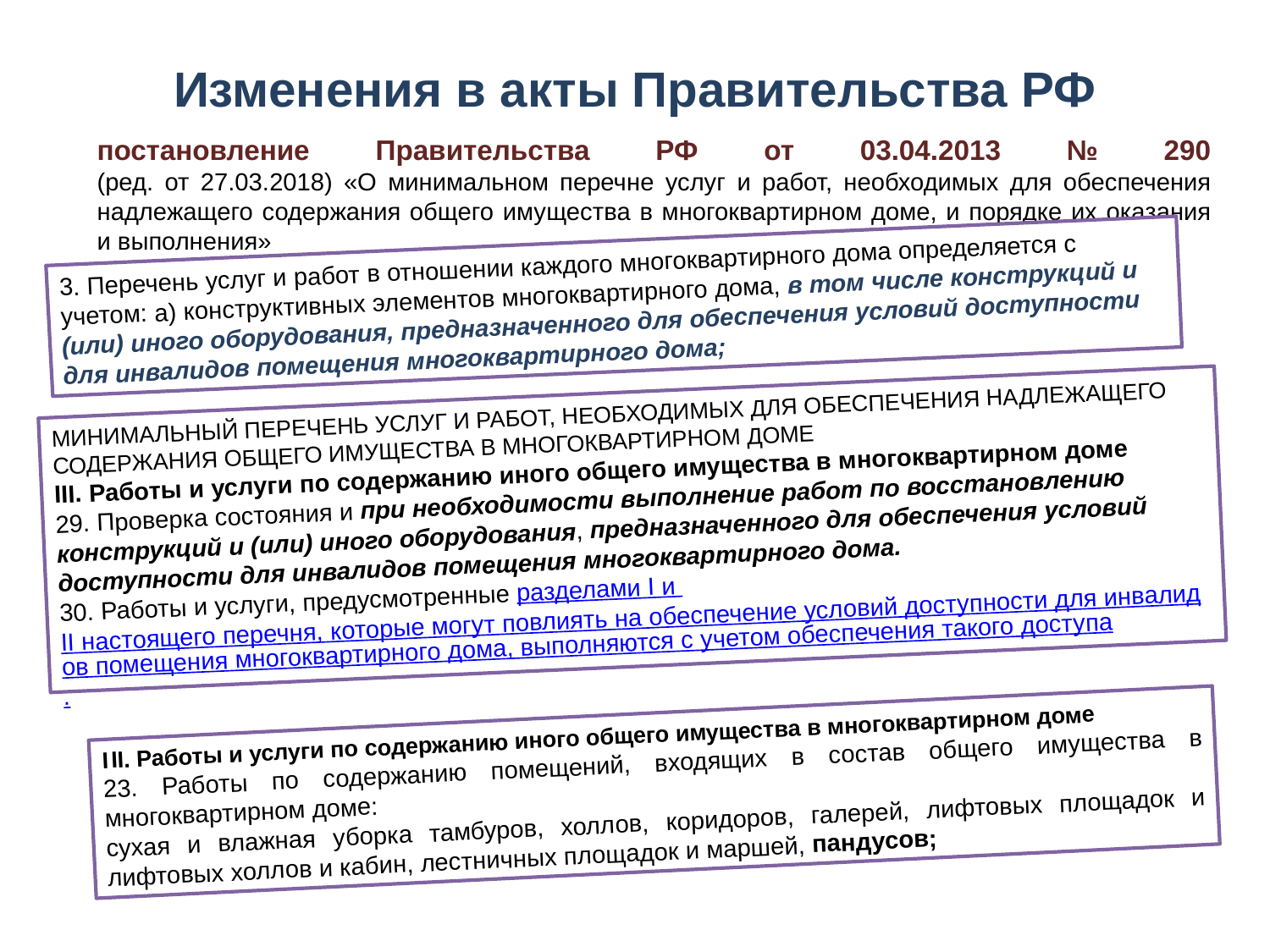

# Изменения в акты Правительства РФ
постановление Правительства РФ от 03.04.2013 № 290
(ред. от 27.03.2018) «О минимальном перечне услуг и работ, необходимых для обеспечения надлежащего содержания общего имущества в многоквартирном доме, и порядке их оказания и выполнения»
3. Перечень услуг и работ в отношении каждого многоквартирного дома определяется с учетом: а) конструктивных элементов многоквартирного дома, в том числе конструкций и (или) иного оборудования, предназначенного для обеспечения условий доступности для инвалидов помещения многоквартирного дома;
МИНИМАЛЬНЫЙ ПЕРЕЧЕНЬ УСЛУГ И РАБОТ, НЕОБХОДИМЫХ ДЛЯ ОБЕСПЕЧЕНИЯ НАДЛЕЖАЩЕГО СОДЕРЖАНИЯ ОБЩЕГО ИМУЩЕСТВА В МНОГОКВАРТИРНОМ ДОМЕ
III. Работы и услуги по содержанию иного общего имущества в многоквартирном доме
29. Проверка состояния и при необходимости выполнение работ по восстановлению конструкций и (или) иного оборудования, предназначенного для обеспечения условий доступности для инвалидов помещения многоквартирного дома.
30. Работы и услуги, предусмотренные разделами I и II настоящего перечня, которые могут повлиять на обеспечение условий доступности для инвалидов помещения многоквартирного дома, выполняются с учетом обеспечения такого доступа.
III. Работы и услуги по содержанию иного общего имущества в многоквартирном доме
23. Работы по содержанию помещений, входящих в состав общего имущества в многоквартирном доме:
сухая и влажная уборка тамбуров, холлов, коридоров, галерей, лифтовых площадок и лифтовых холлов и кабин, лестничных площадок и маршей, пандусов;